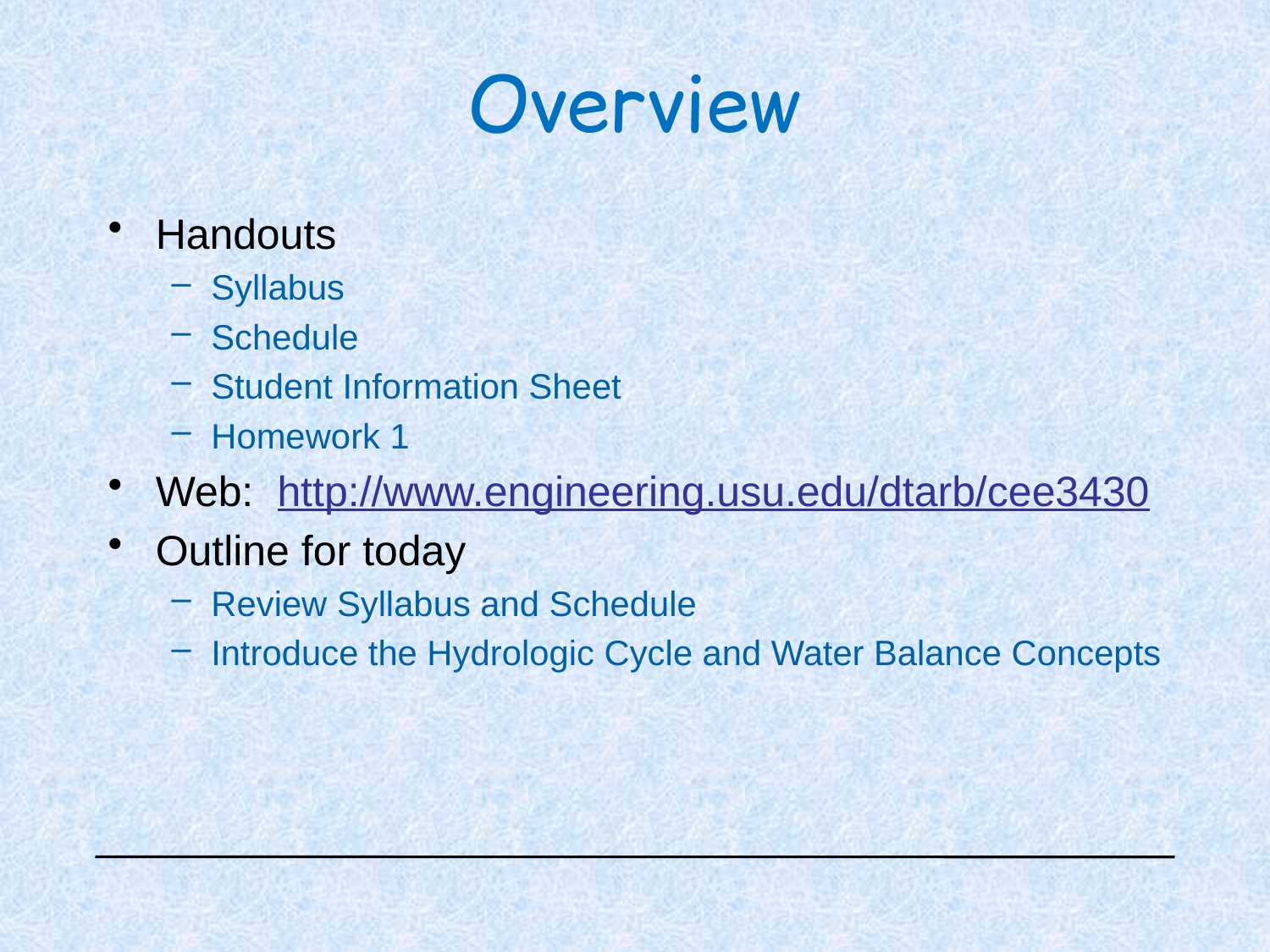

# Overview
Handouts
Syllabus
Schedule
Student Information Sheet
Homework 1
Web:  http://www.engineering.usu.edu/dtarb/cee3430
Outline for today
Review Syllabus and Schedule
Introduce the Hydrologic Cycle and Water Balance Concepts